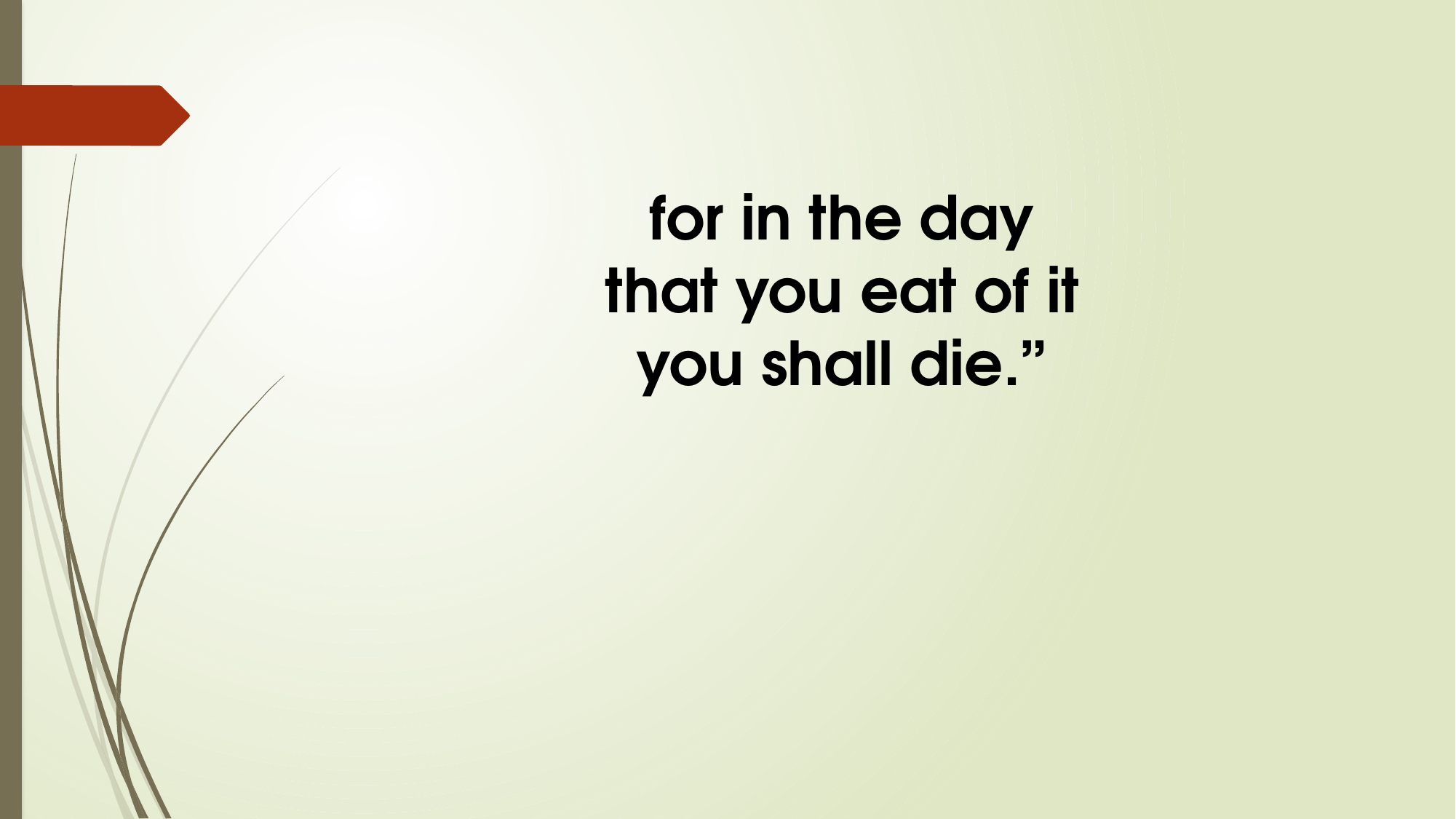

for in the day
that you eat of it
you shall die.”